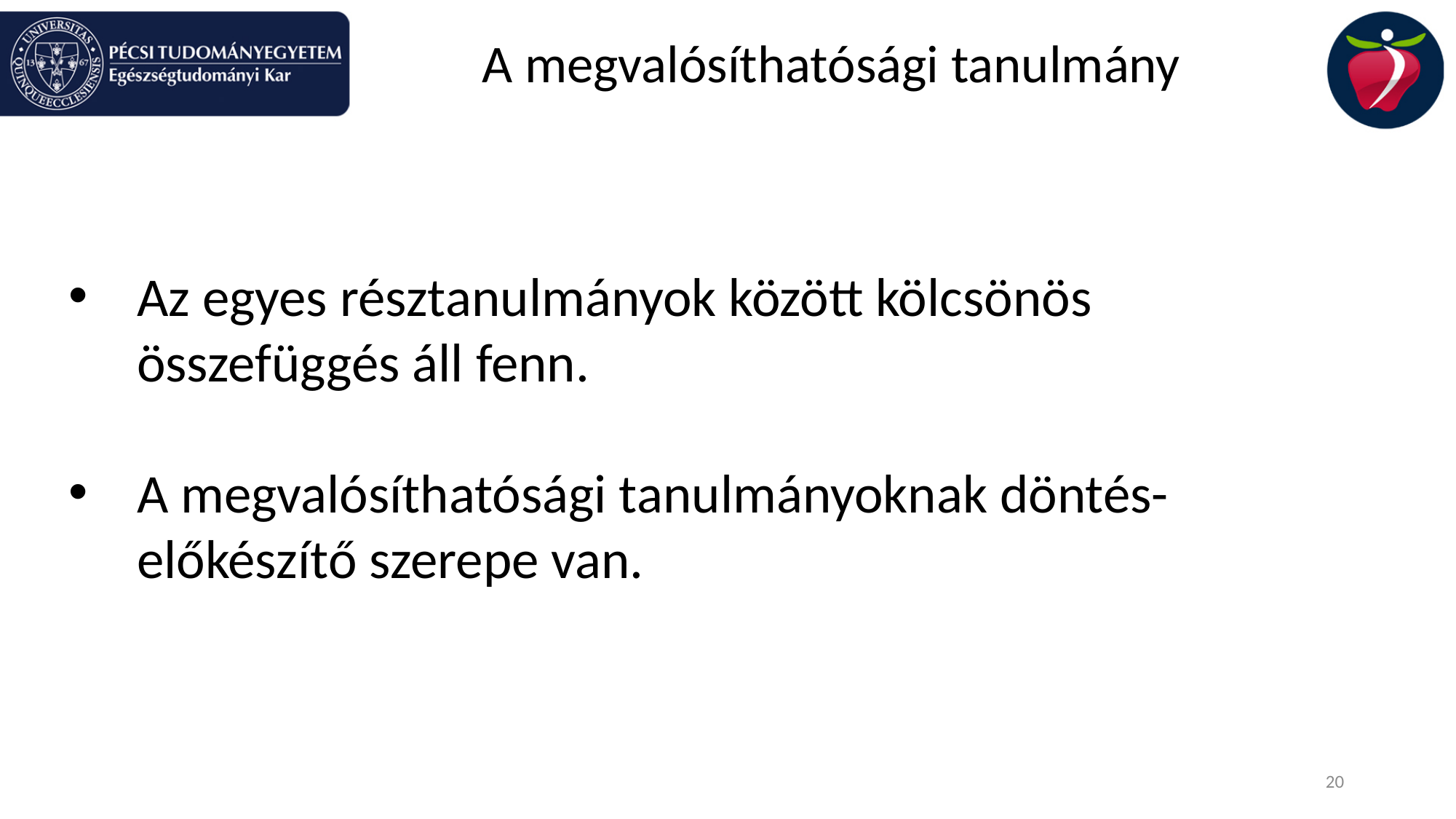

# A megvalósíthatósági tanulmány

Az egyes résztanulmányok között kölcsönös összefüggés áll fenn.

A megvalósíthatósági tanulmányoknak döntés-előkészítő szerepe van.
20